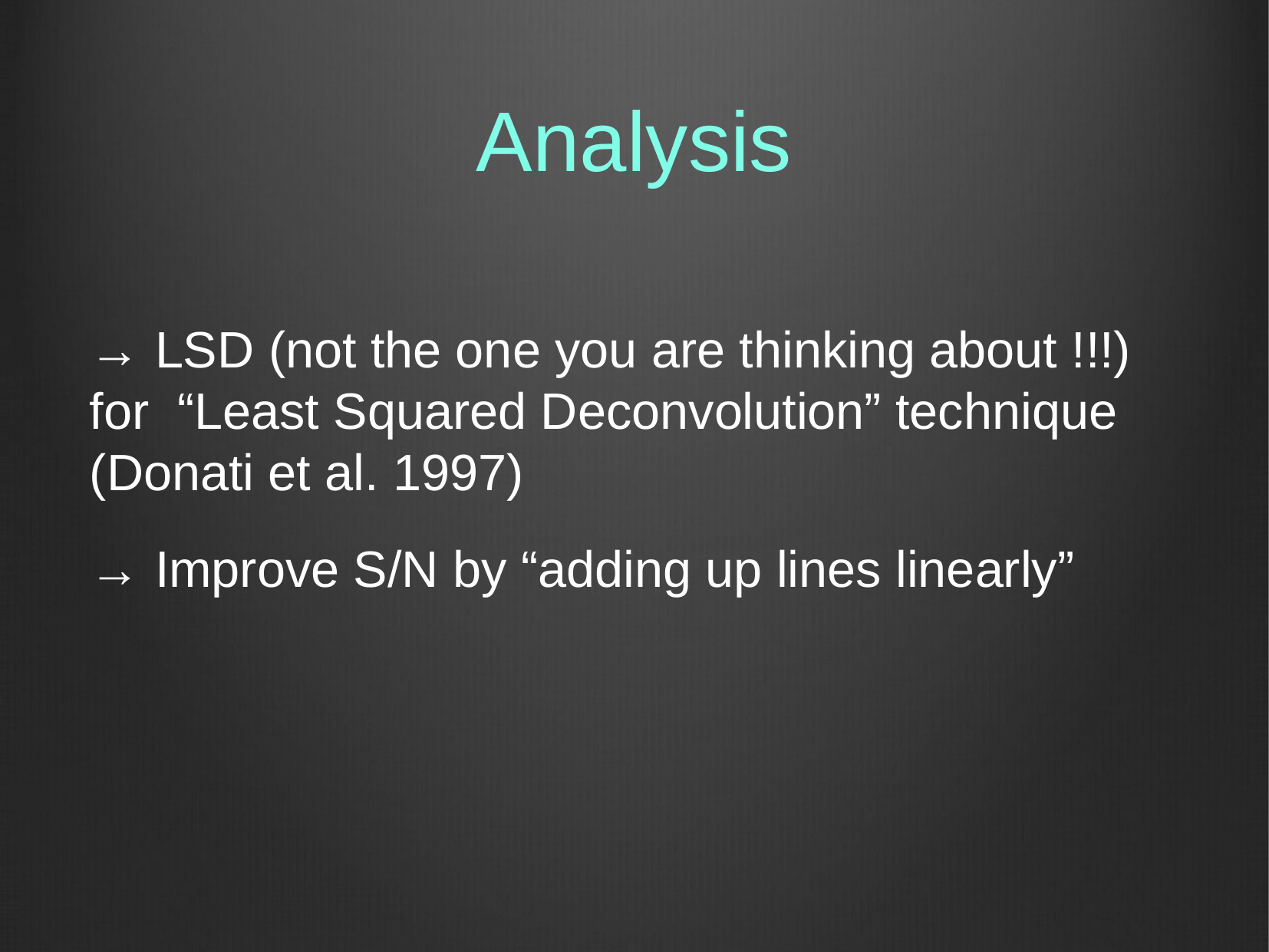

# Analysis
→ LSD (not the one you are thinking about !!!)    for  “Least Squared Deconvolution” technique   (Donati et al. 1997)
→ Improve S/N by “adding up lines linearly”